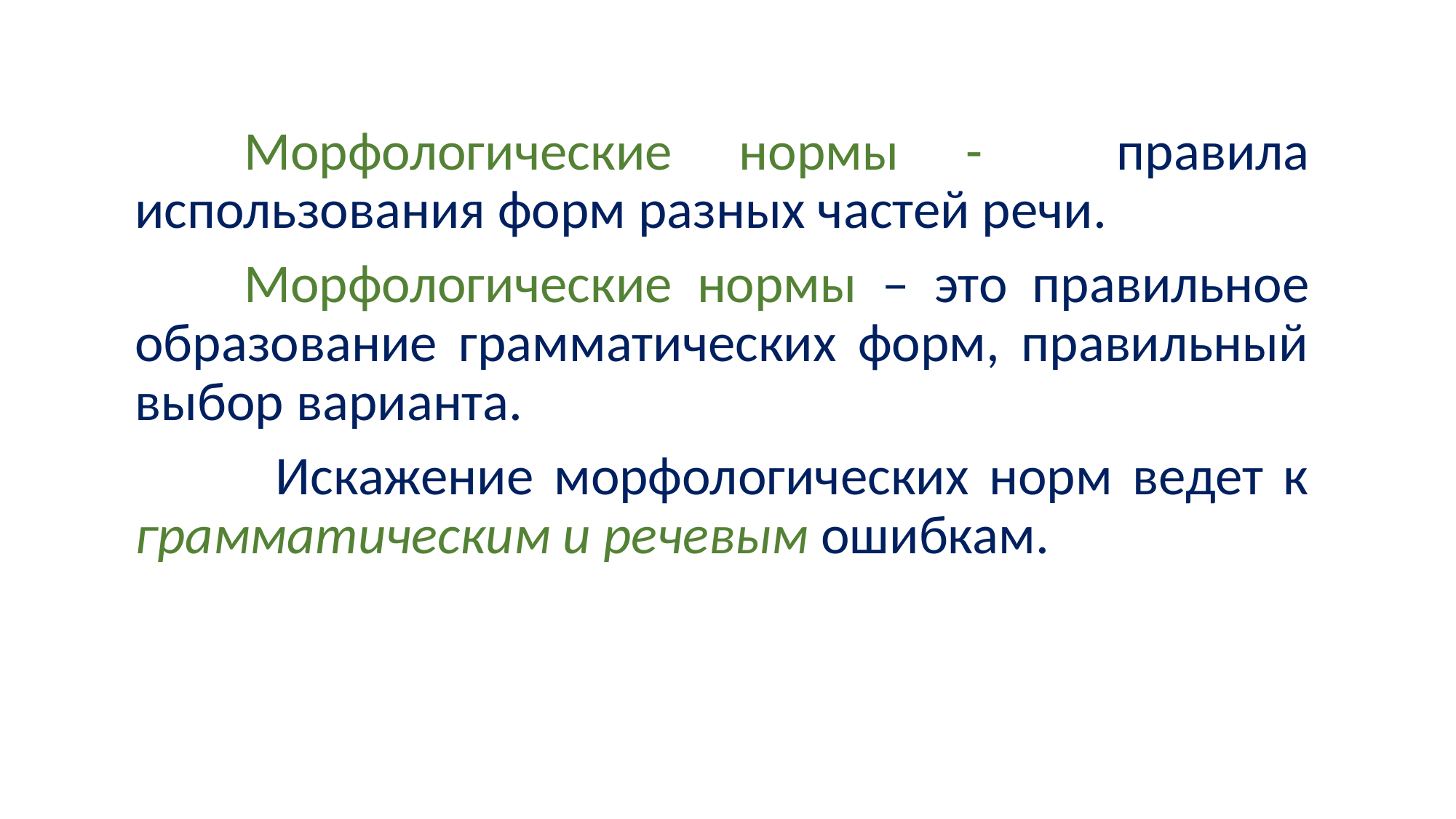

Морфологические нормы -  правила использования форм разных частей речи.
		Морфологические нормы – это правильное образование грамматических форм, правильный выбор варианта.
    	Искажение морфологических норм ведет к грамматическим и речевым ошибкам.